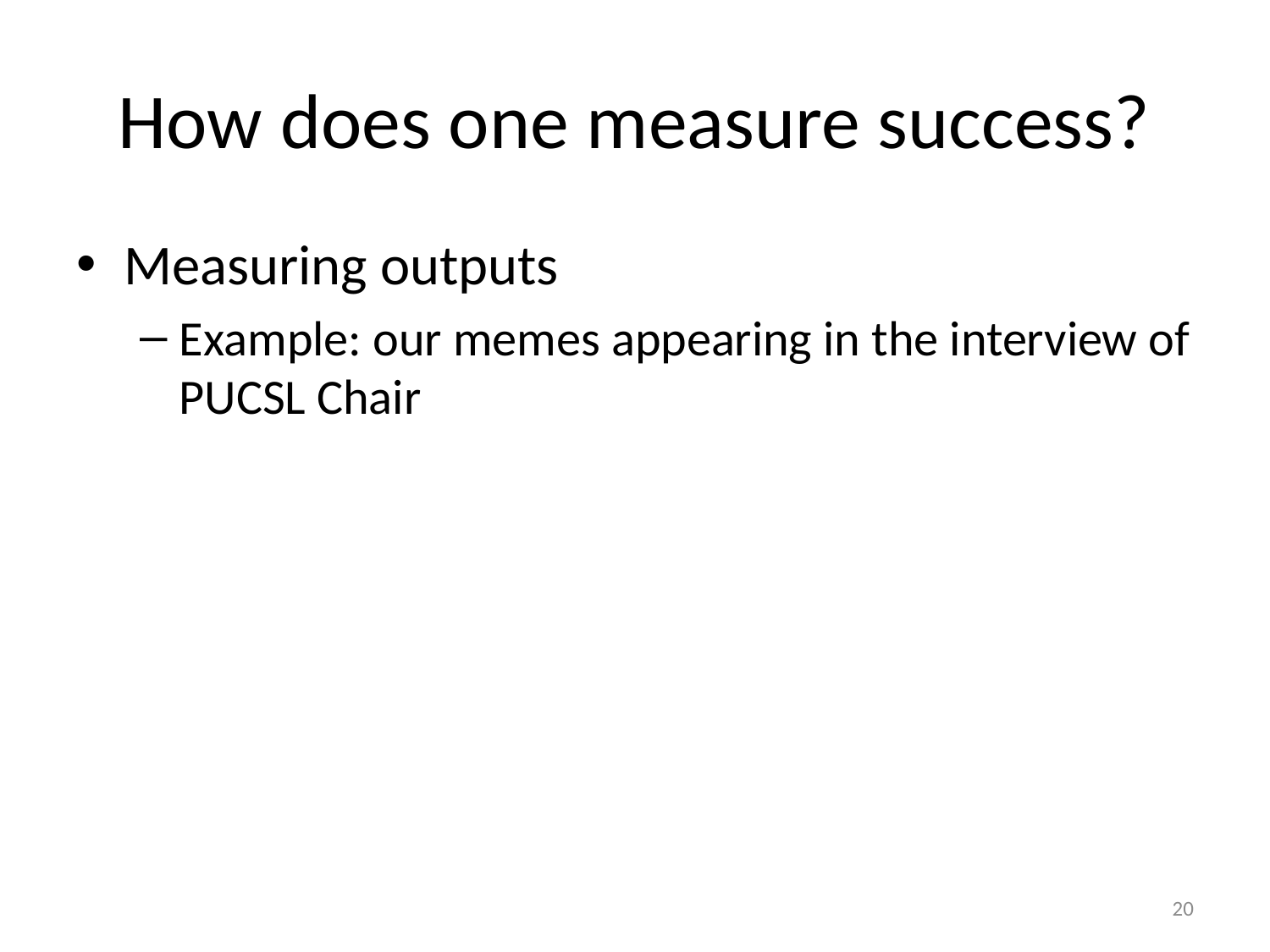

# How does one measure success?
Measuring outputs
Example: our memes appearing in the interview of PUCSL Chair
20